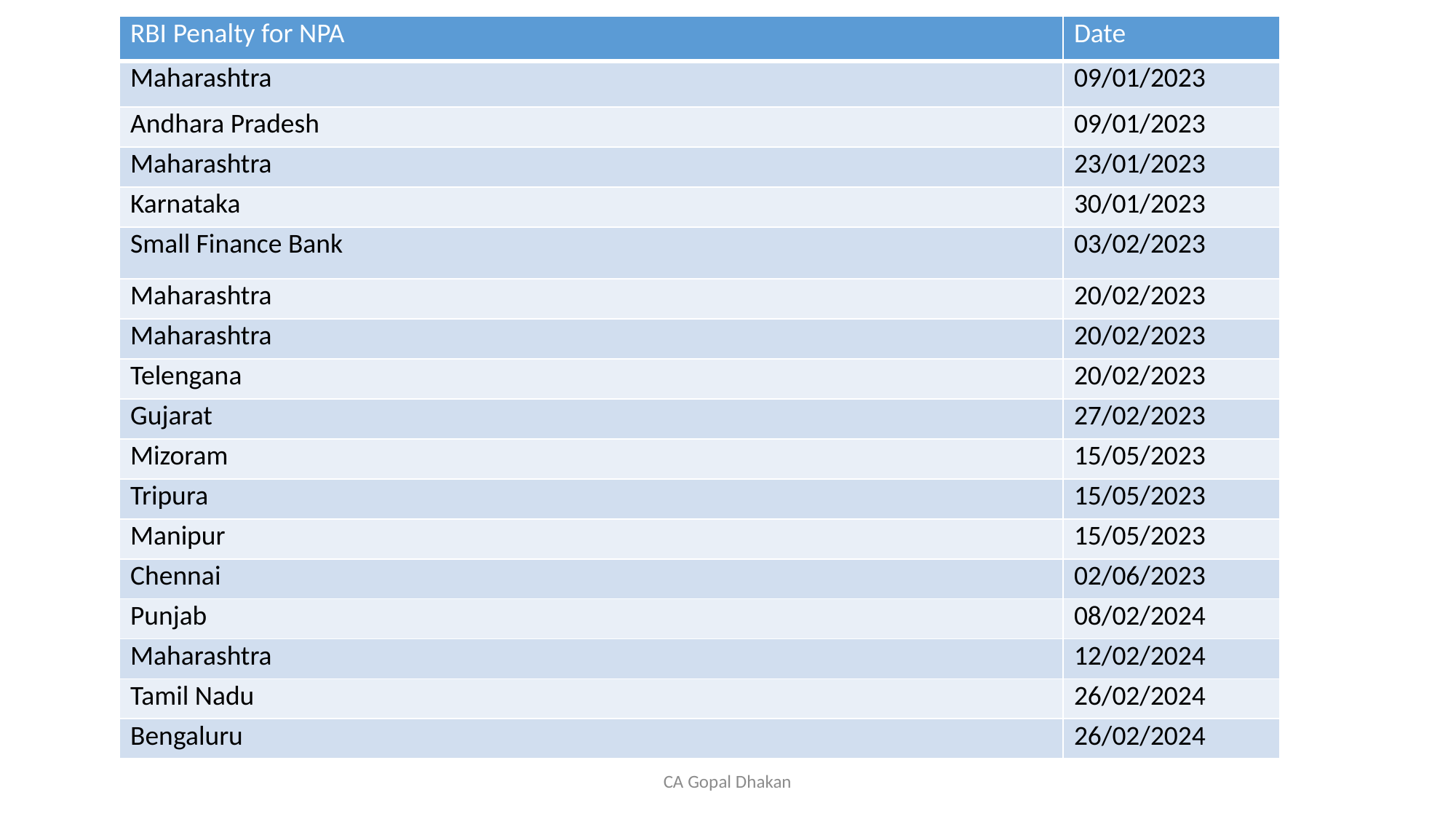

| RBI Penalty for NPA | Date |
| --- | --- |
| Maharashtra | 09/01/2023 |
| Andhara Pradesh | 09/01/2023 |
| Maharashtra | 23/01/2023 |
| Karnataka | 30/01/2023 |
| Small Finance Bank | 03/02/2023 |
| Maharashtra | 20/02/2023 |
| Maharashtra | 20/02/2023 |
| Telengana | 20/02/2023 |
| Gujarat | 27/02/2023 |
| Mizoram | 15/05/2023 |
| Tripura | 15/05/2023 |
| Manipur | 15/05/2023 |
| Chennai | 02/06/2023 |
| Punjab | 08/02/2024 |
| Maharashtra | 12/02/2024 |
| Tamil Nadu | 26/02/2024 |
| Bengaluru | 26/02/2024 |
CA Gopal Dhakan